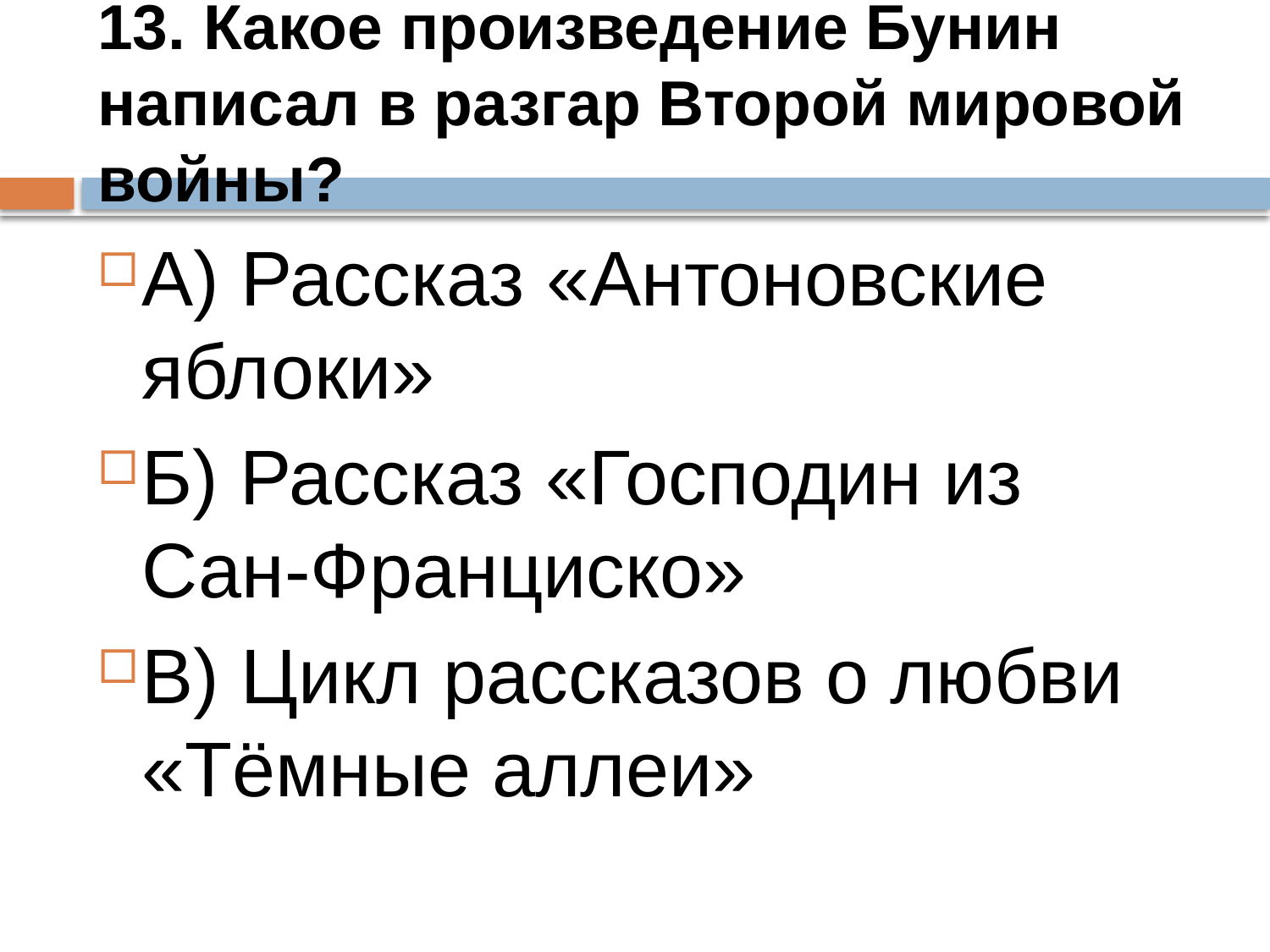

# 13. Какое произведение Бунин написал в разгар Второй мировой войны?
А) Рассказ «Антоновские яблоки»
Б) Рассказ «Господин из Сан-Франциско»
В) Цикл рассказов о любви «Тёмные аллеи»